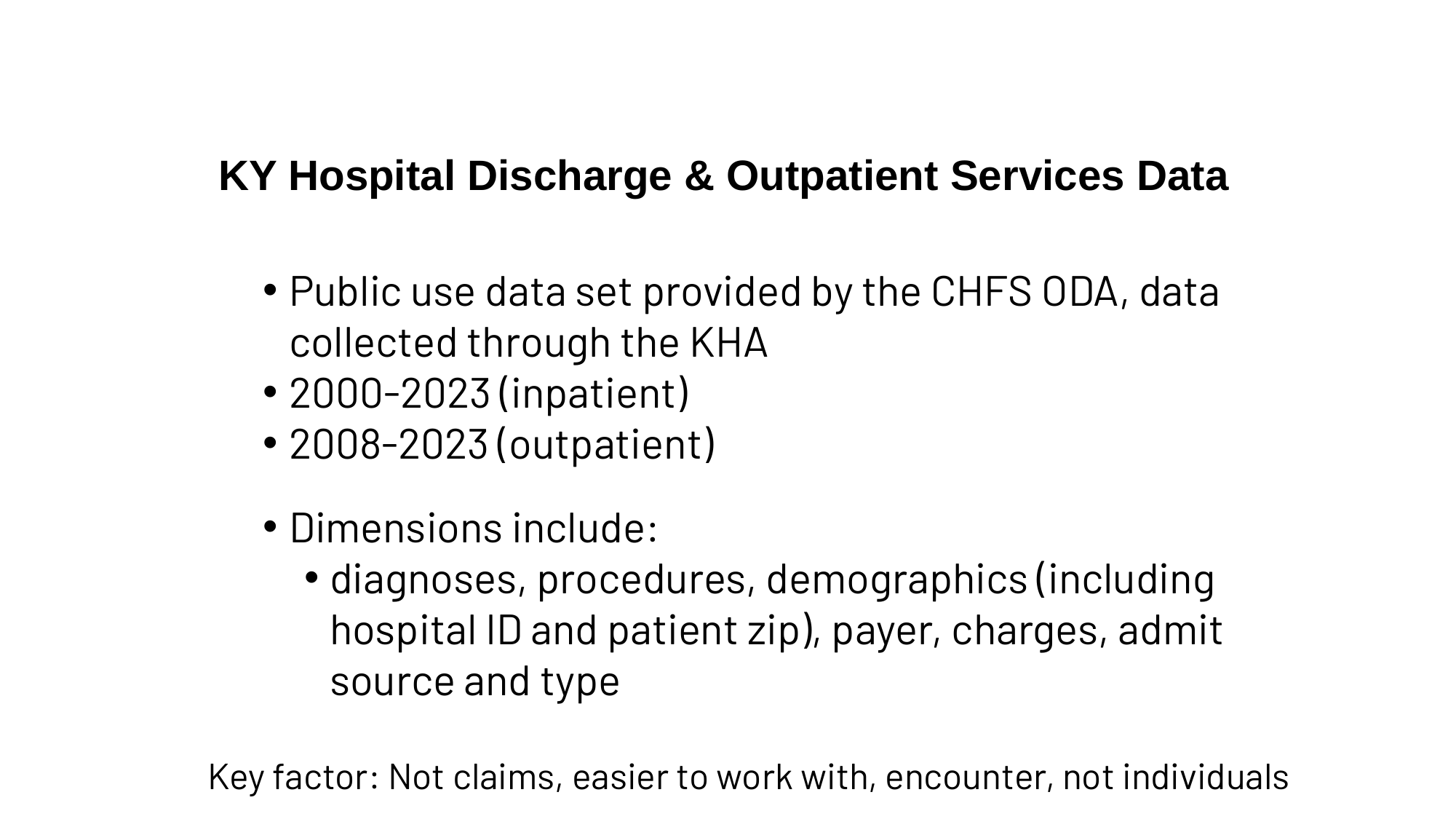

KY Hospital Discharge & Outpatient Services Data

Public use data set provided by the CHFS ODA, data collected through the KHA
2000-2023 (inpatient)
2008-2023 (outpatient)

Dimensions include:
diagnoses, procedures, demographics (including hospital ID and patient zip), payer, charges, admit source and type

Key factor: Not claims, easier to work with, encounter, not individuals